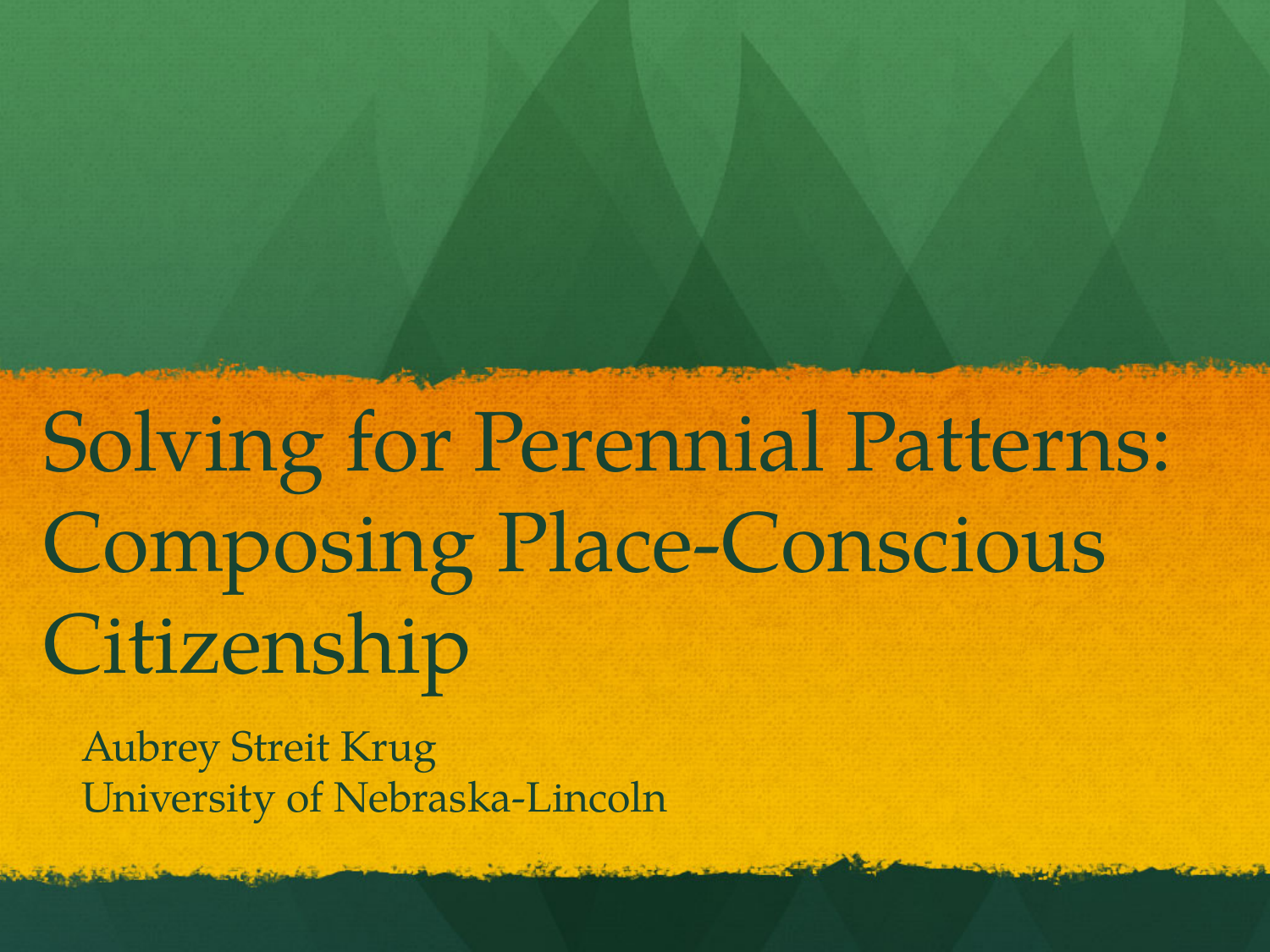

# Solving for Perennial Patterns: Composing Place-Conscious Citizenship
Aubrey Streit Krug
University of Nebraska-Lincoln